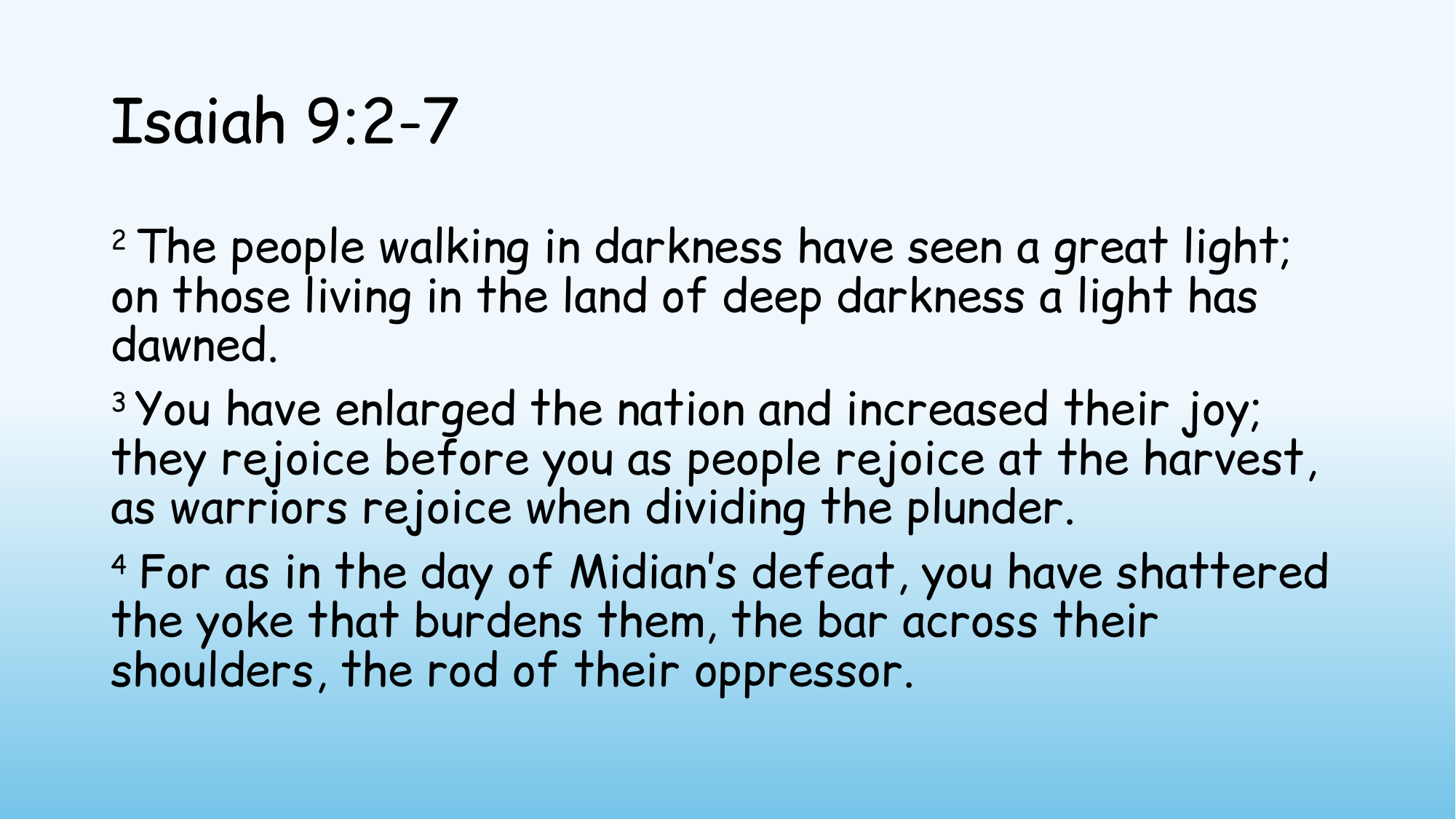

# Isaiah 9:2-7
2 The people walking in darkness have seen a great light;
on those living in the land of deep darkness a light has dawned.
3 You have enlarged the nation and increased their joy;
they rejoice before you as people rejoice at the harvest,
as warriors rejoice when dividing the plunder.
4 For as in the day of Midian’s defeat, you have shattered the yoke that burdens them, the bar across their shoulders, the rod of their oppressor.